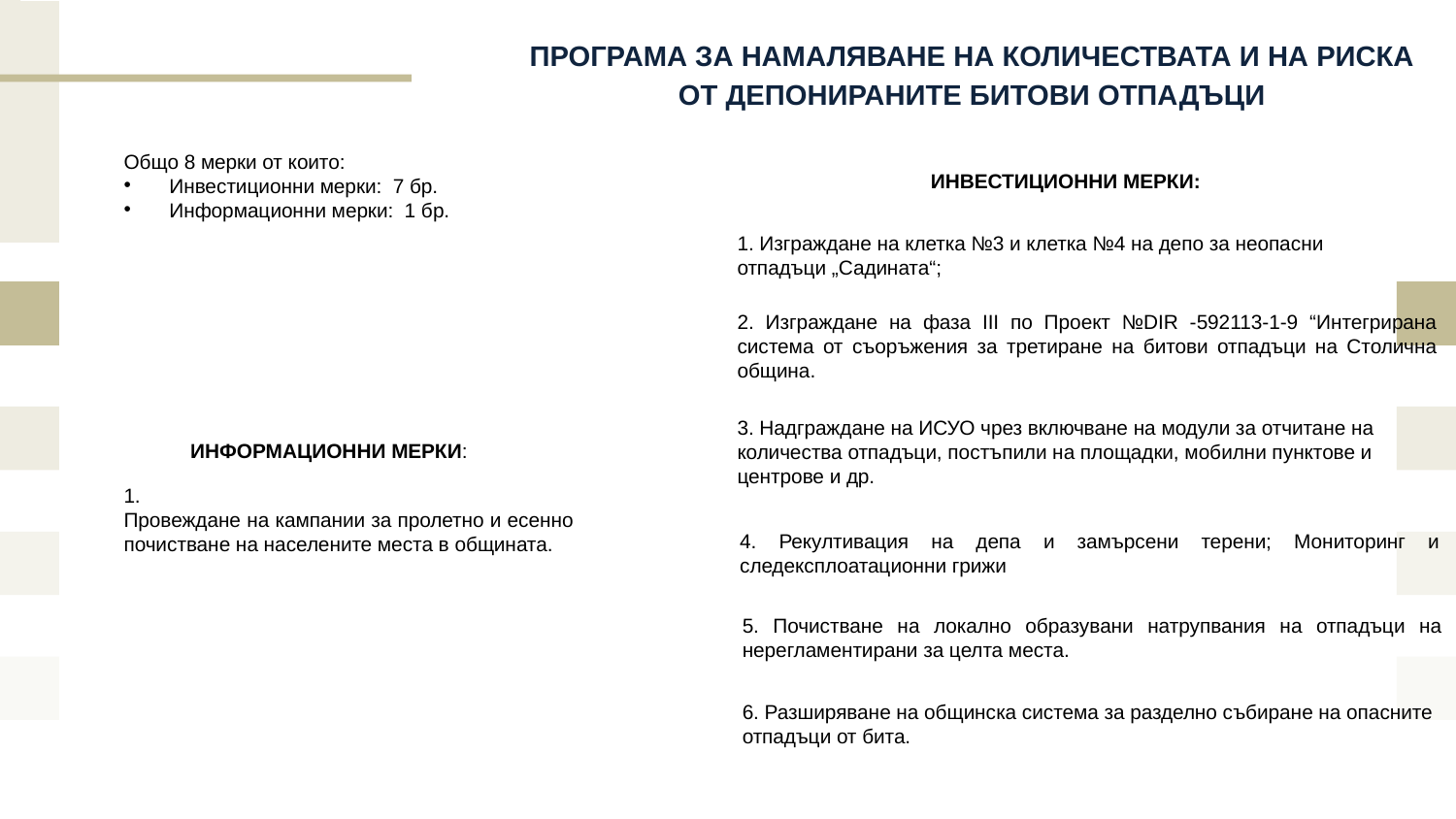

ПРОГРАМА ЗА НАМАЛЯВАНЕ НА КОЛИЧЕСТВАТА И НА РИСКА ОТ ДЕПОНИРАНИТЕ БИТОВИ ОТПАДЪЦИ

Общо 8 мерки от които:
Инвестиционни мерки:  7 бр.
Информационни мерки:  1 бр.
ИНВЕСТИЦИОННИ МЕРКИ:

1. Изграждане на клетка №3 и клетка №4 на депо за неопасни отпадъци „Садината“;

2. Изграждане на фаза III по Проект №DIR -592113-1-9 “Интегрирана система от съоръжения за третиране на битови отпадъци на Столична община.

3. Надграждане на ИСУО чрез включване на модули за отчитане на количества отпадъци, постъпили на площадки, мобилни пунктове и центрове и др.

ИНФОРМАЦИОННИ МЕРКИ:
1.
Провеждане на кампании за пролетно и есенно почистване на населените места в общината.

4. Рекултивация на депа и замърсени терени; Мониторинг и следексплоатационни грижи

5. Почистване на локално образувани натрупвания на отпадъци на нерегламентирани за целта места.

6. Разширяване на общинска система за разделно събиране на опасните отпадъци от бита.